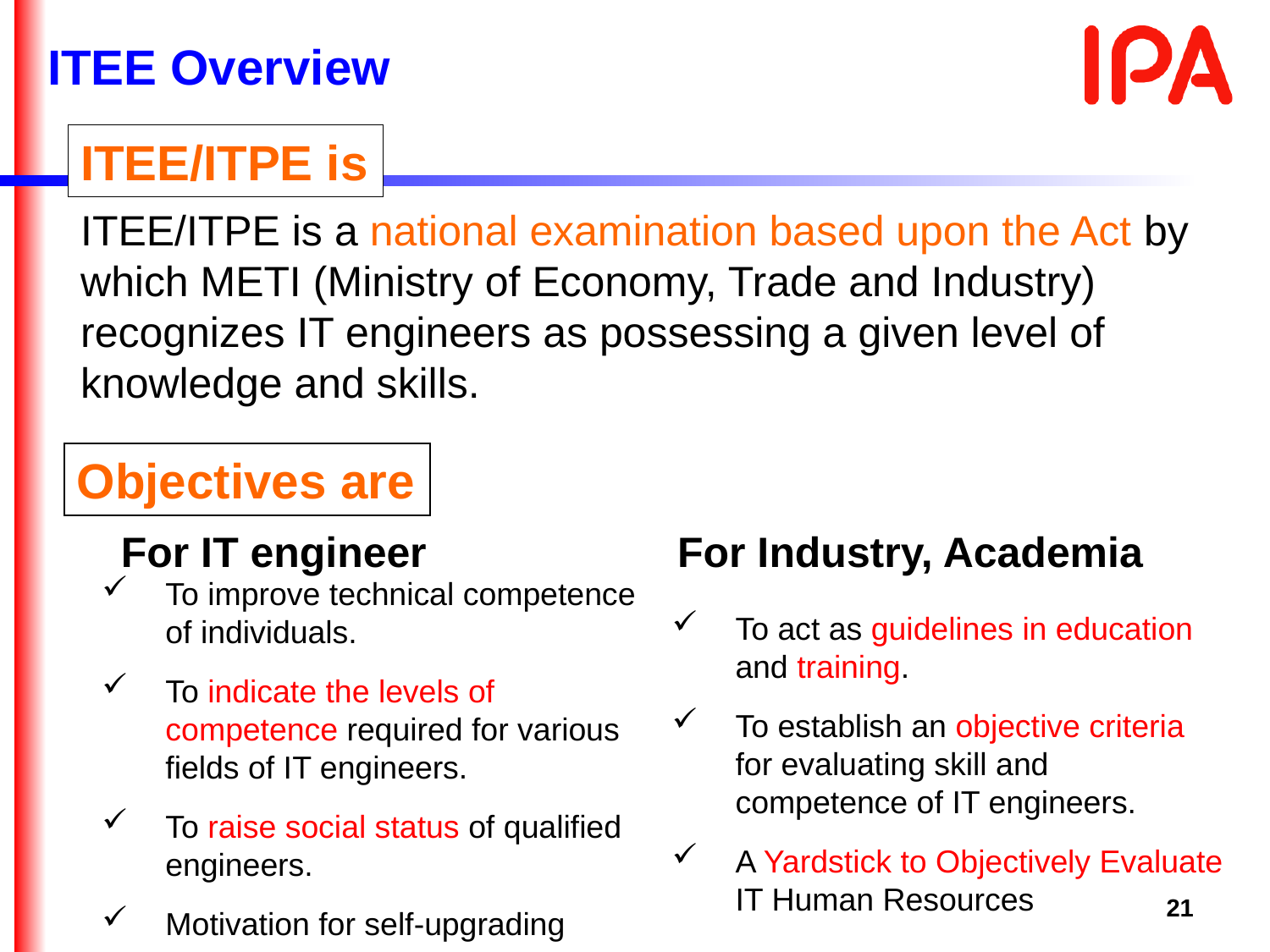

ITEE Overview
ITEE/ITPE is
ITEE/ITPE is a national examination based upon the Act by which METI (Ministry of Economy, Trade and Industry) recognizes IT engineers as possessing a given level of knowledge and skills.
Objectives are
For IT engineer
For Industry, Academia
To improve technical competence of individuals.
To indicate the levels of competence required for various fields of IT engineers.
To raise social status of qualified engineers.
Motivation for self-upgrading
To act as guidelines in education and training.
To establish an objective criteria for evaluating skill and competence of IT engineers.
A Yardstick to Objectively Evaluate IT Human Resources
21